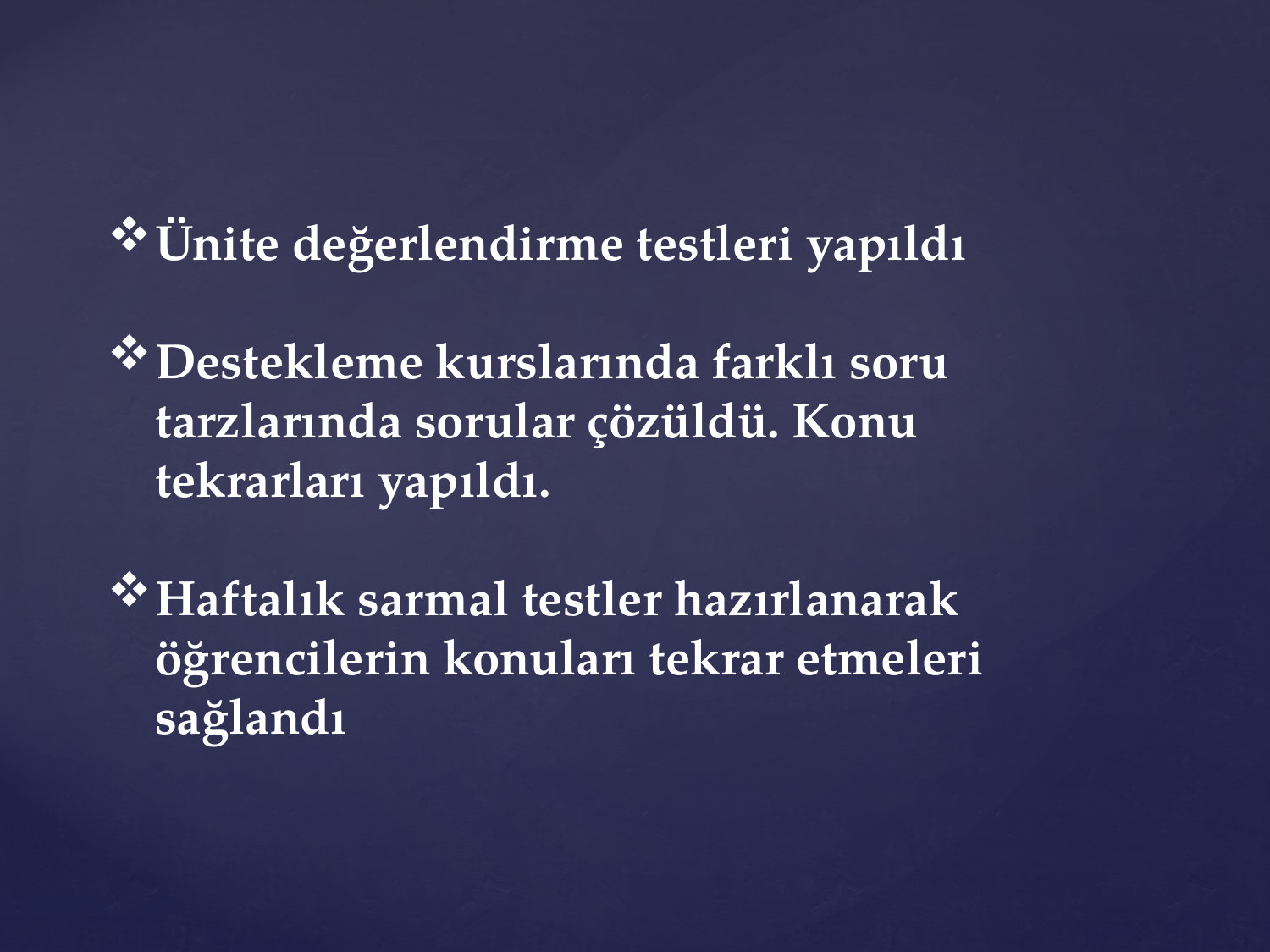

Ünite değerlendirme testleri yapıldı

Destekleme kurslarında farklı soru tarzlarında sorular çözüldü. Konu  tekrarları yapıldı.

Haftalık sarmal testler hazırlanarak öğrencilerin konuları tekrar etmeleri sağlandı